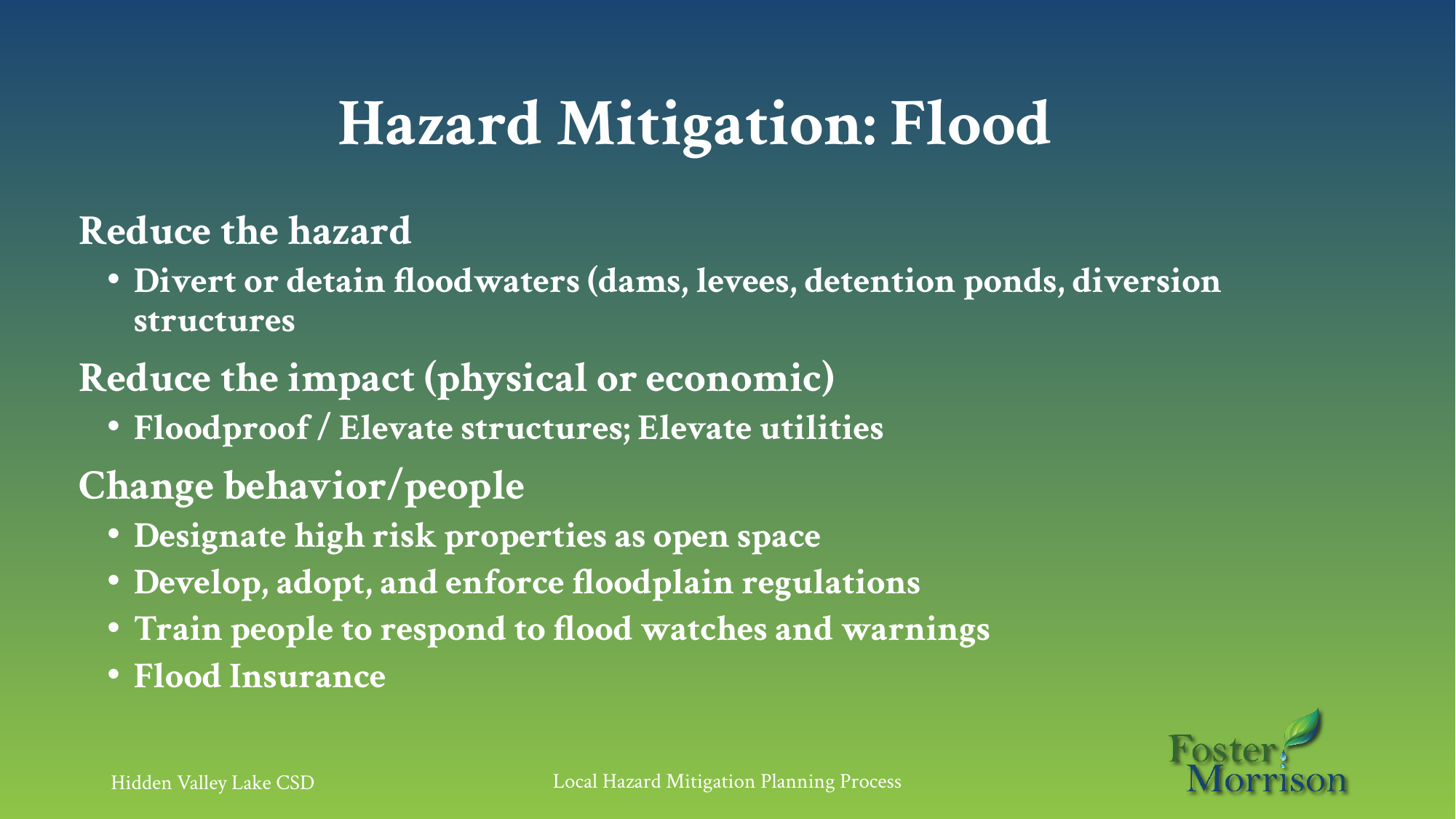

# Hazard Mitigation: Flood
Reduce the hazard
Divert or detain floodwaters (dams, levees, detention ponds, diversion structures
Reduce the impact (physical or economic)
Floodproof / Elevate structures; Elevate utilities
Change behavior/people
Designate high risk properties as open space
Develop, adopt, and enforce floodplain regulations
Train people to respond to flood watches and warnings
Flood Insurance

Hidden Valley Lake CSD
Local Hazard Mitigation Planning Process